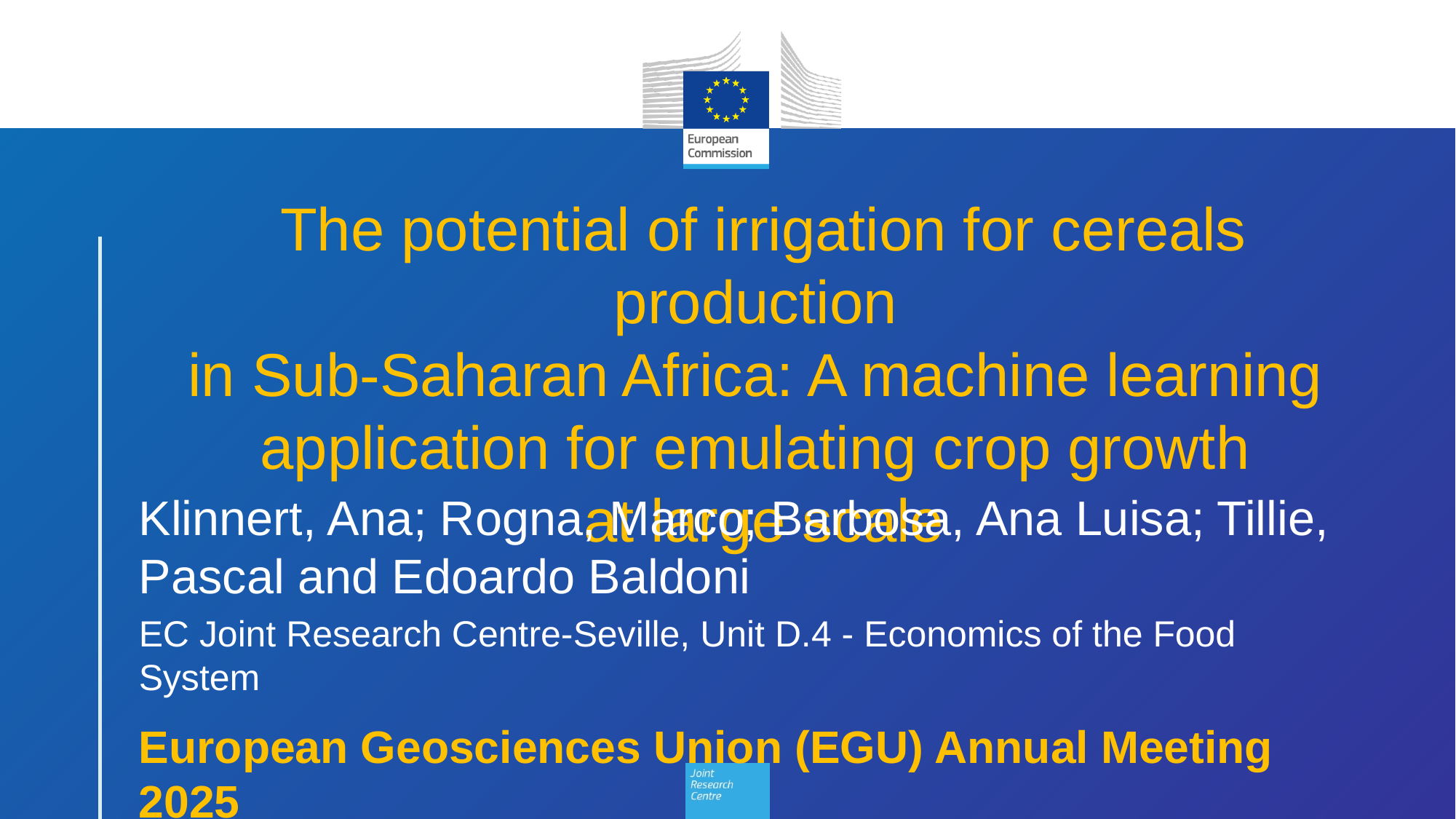

# The potential of irrigation for cereals production in Sub-Saharan Africa: A machine learning application for emulating crop growth at large scale
Klinnert, Ana; Rogna, Marco; Barbosa, Ana Luisa; Tillie, Pascal and Edoardo Baldoni
EC Joint Research Centre-Seville, Unit D.4 - Economics of the Food System

European Geosciences Union (EGU) Annual Meeting 2025